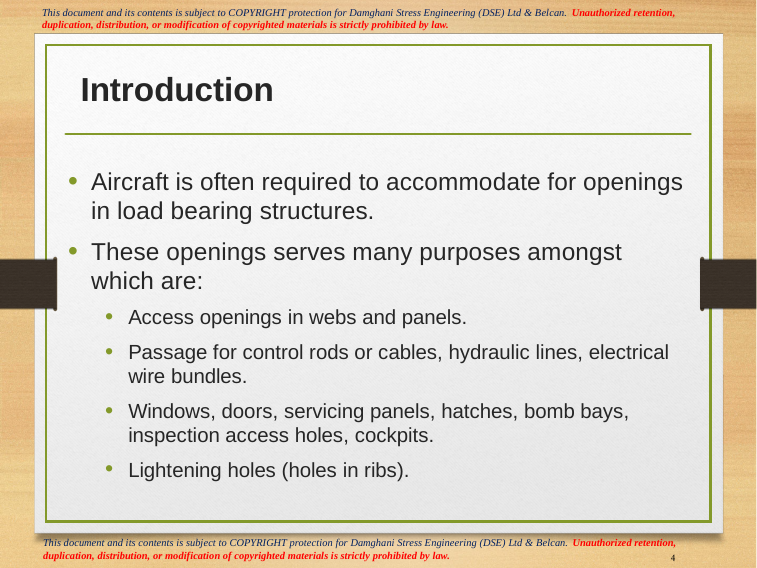

# Introduction
Aircraft is often required to accommodate for openings in load bearing structures.
These openings serves many purposes amongst which are:
Access openings in webs and panels.
Passage for control rods or cables, hydraulic lines, electrical wire bundles.
Windows, doors, servicing panels, hatches, bomb bays, inspection access holes, cockpits.
Lightening holes (holes in ribs).

4